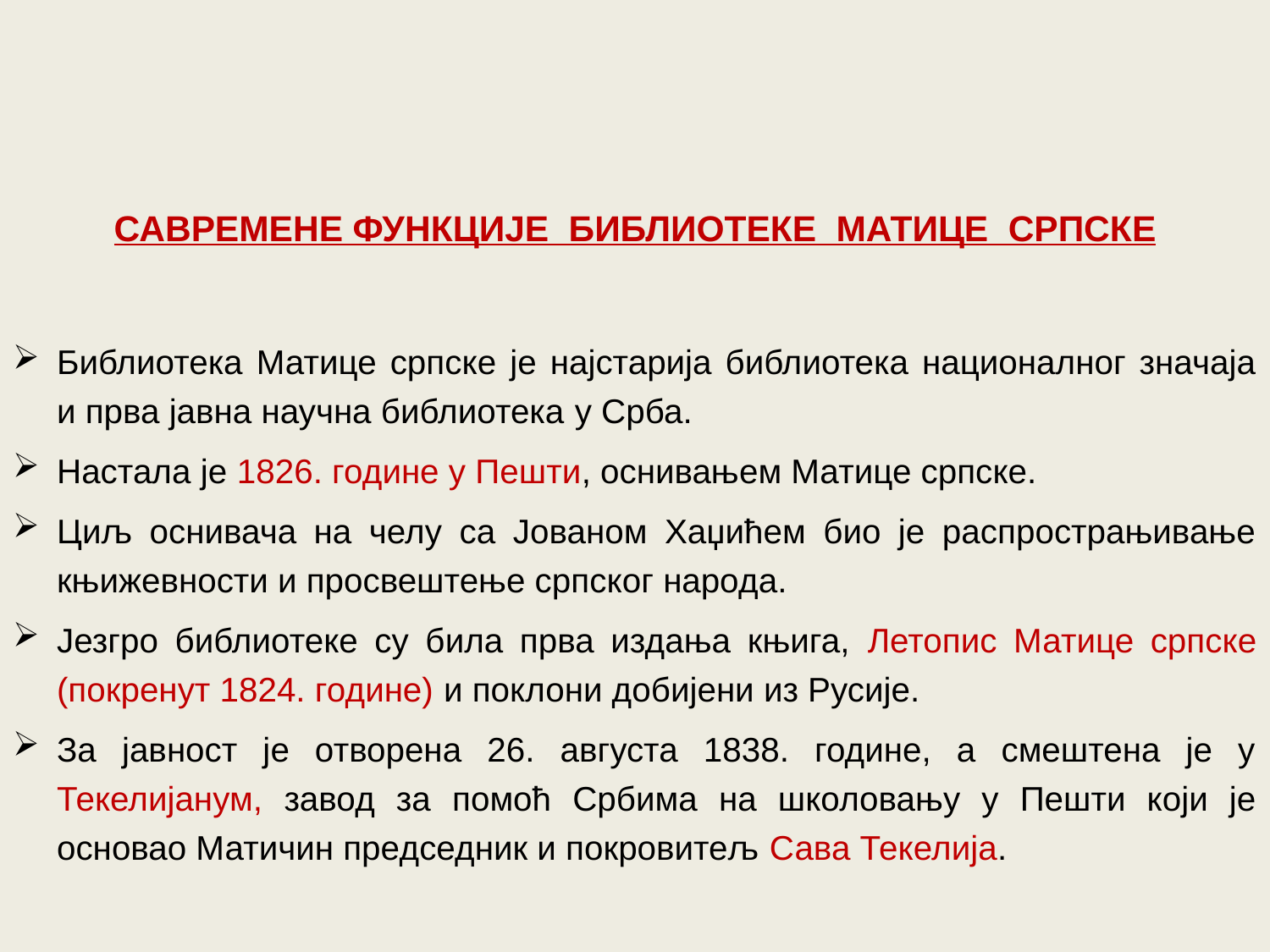

САВРЕМЕНЕ ФУНКЦИЈЕ  БИБЛИОТЕКЕ  МАТИЦЕ  СРПСКЕ

Библиотека Матице српске је најстарија библиотека националног значаја и прва јавна научна библиотека у Срба.
Настала је 1826. године у Пешти, оснивањем Матице српске.
Циљ оснивача на челу са Јованом Хаџићем био је распрострањивање књижевности и просвештење српског народа.
Језгро библиотеке су била прва издања књига, Летопис Матице српске (покренут 1824. године) и поклони добијени из Русије.
За јавност је отворена 26. августа 1838. године, а смештена је у Текелијанум, завод за помоћ Србима на школовању у Пешти који је основао Матичин председник и покровитељ Сава Текелија.